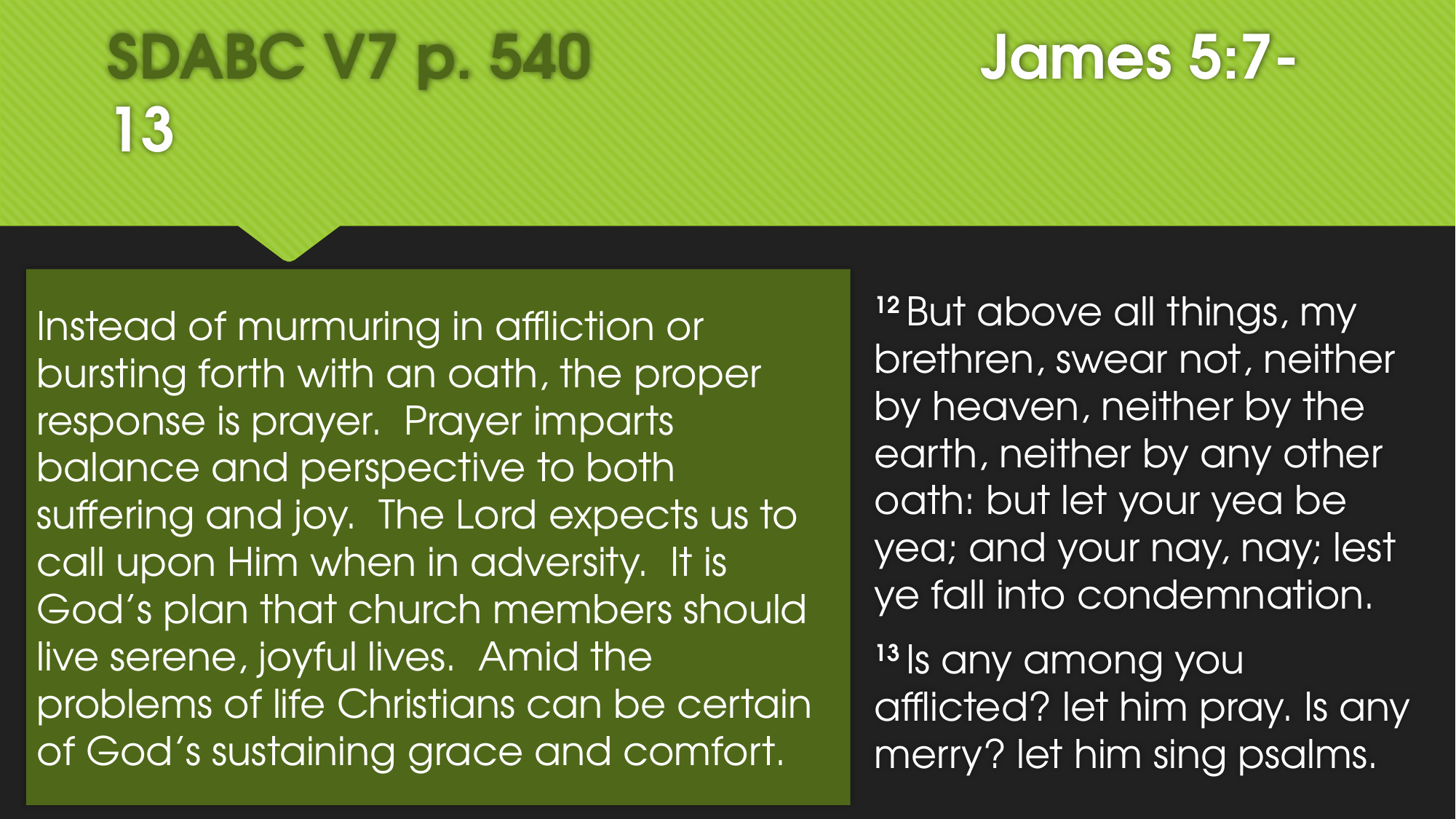

# SDABC V7 p. 540				James 5:7-13
Instead of murmuring in affliction or bursting forth with an oath, the proper response is prayer.  Prayer imparts balance and perspective to both suffering and joy.  The Lord expects us to call upon Him when in adversity.  It is God’s plan that church members should live serene, joyful lives.  Amid the problems of life Christians can be certain of God’s sustaining grace and comfort.
12 But above all things, my brethren, swear not, neither by heaven, neither by the earth, neither by any other oath: but let your yea be yea; and your nay, nay; lest ye fall into condemnation.
13 Is any among you afflicted? let him pray. Is any merry? let him sing psalms.